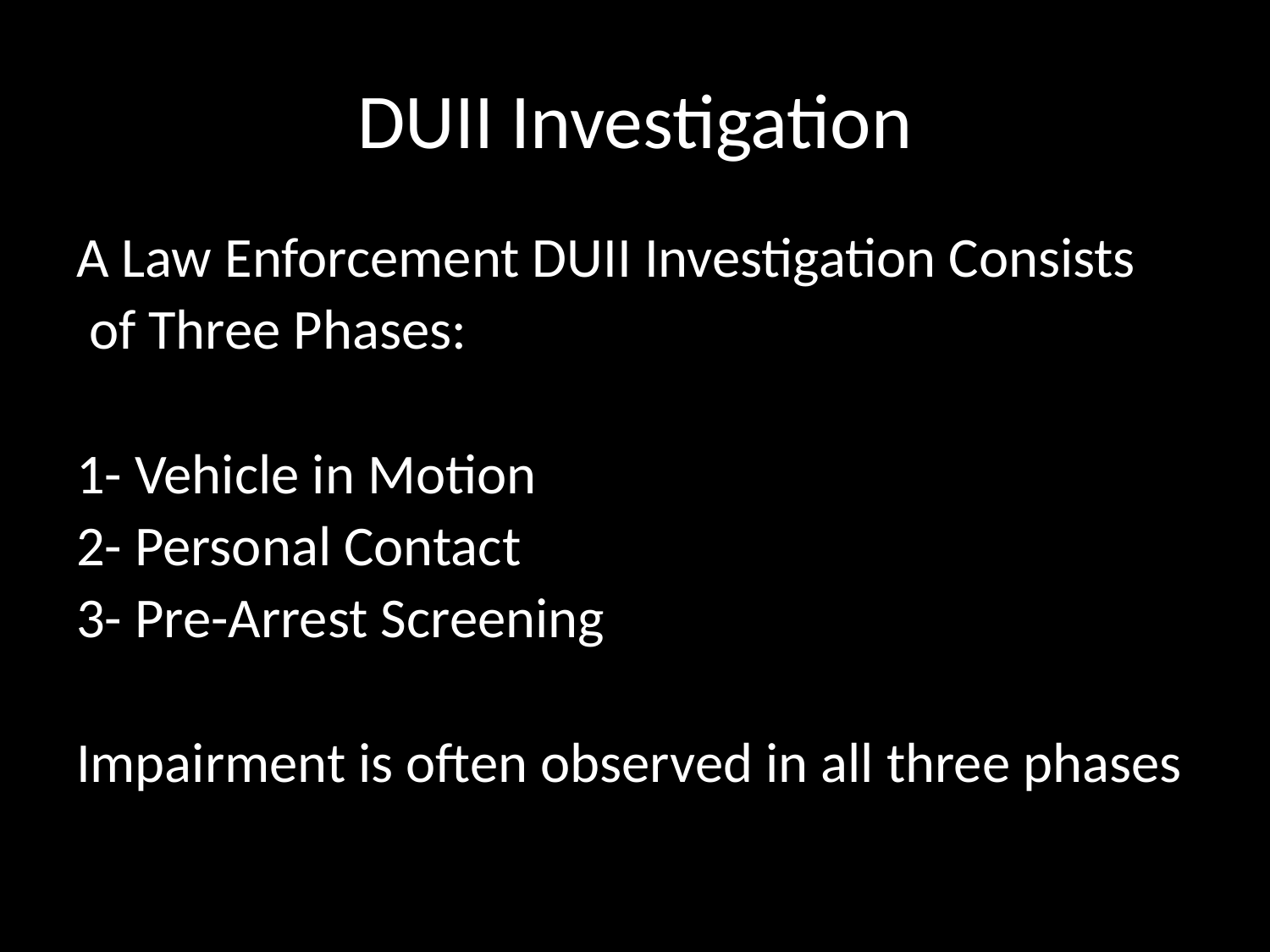

# DUII Investigation
A Law Enforcement DUII Investigation Consists
 of Three Phases:

1- Vehicle in Motion
2- Personal Contact
3- Pre-Arrest Screening

Impairment is often observed in all three phases